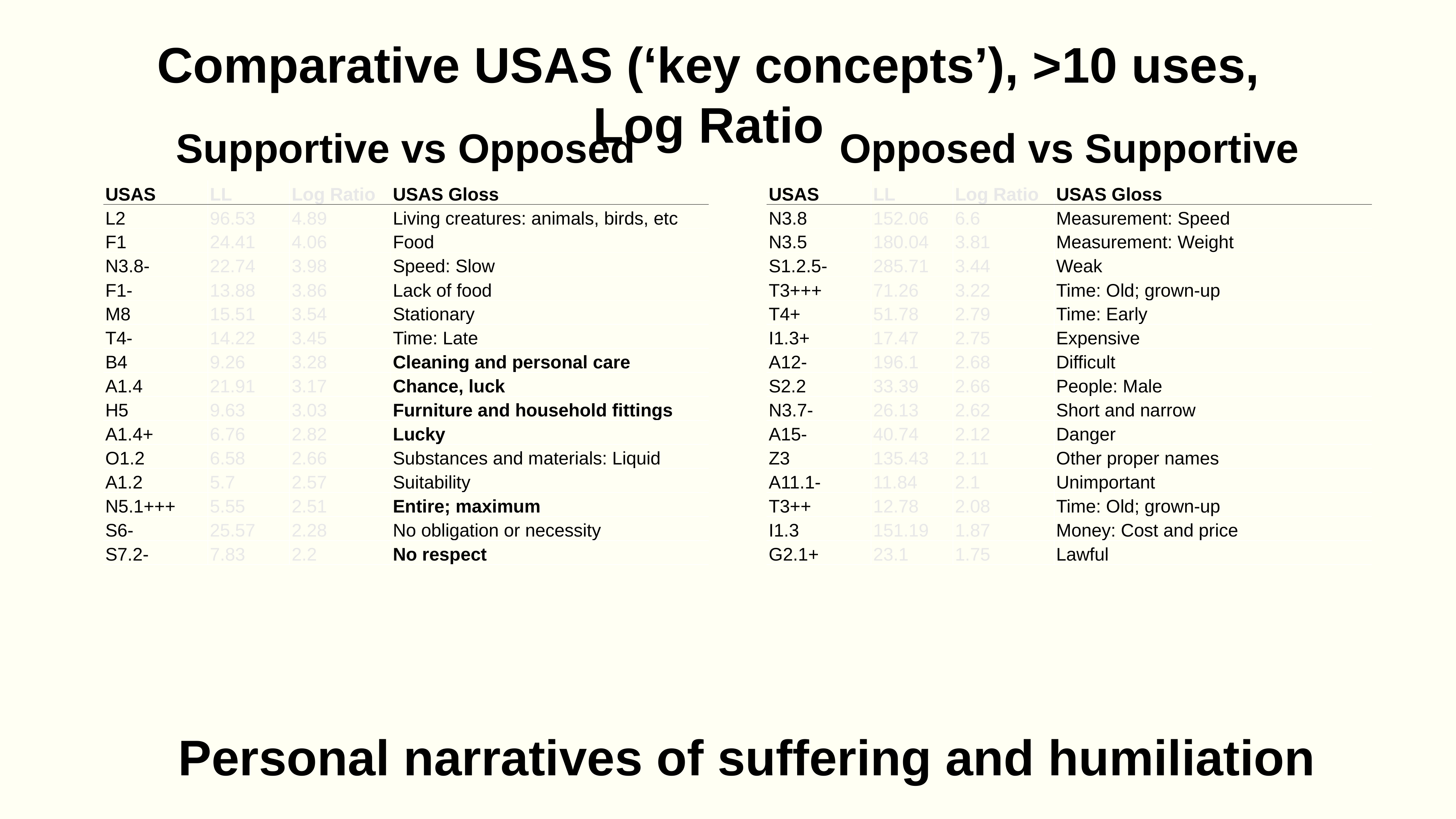

Comparative USAS (‘key concepts’), >10 uses, Log Ratio
Supportive vs Opposed
Opposed vs Supportive
| USAS | LL | Log Ratio | USAS Gloss |
| --- | --- | --- | --- |
| L2 | 96.53 | 4.89 | Living creatures: animals, birds, etc |
| F1 | 24.41 | 4.06 | Food |
| N3.8- | 22.74 | 3.98 | Speed: Slow |
| F1- | 13.88 | 3.86 | Lack of food |
| M8 | 15.51 | 3.54 | Stationary |
| T4- | 14.22 | 3.45 | Time: Late |
| B4 | 9.26 | 3.28 | Cleaning and personal care |
| A1.4 | 21.91 | 3.17 | Chance, luck |
| H5 | 9.63 | 3.03 | Furniture and household fittings |
| A1.4+ | 6.76 | 2.82 | Lucky |
| O1.2 | 6.58 | 2.66 | Substances and materials: Liquid |
| A1.2 | 5.7 | 2.57 | Suitability |
| N5.1+++ | 5.55 | 2.51 | Entire; maximum |
| S6- | 25.57 | 2.28 | No obligation or necessity |
| S7.2- | 7.83 | 2.2 | No respect |
| USAS | LL | Log Ratio | USAS Gloss |
| --- | --- | --- | --- |
| N3.8 | 152.06 | 6.6 | Measurement: Speed |
| N3.5 | 180.04 | 3.81 | Measurement: Weight |
| S1.2.5- | 285.71 | 3.44 | Weak |
| T3+++ | 71.26 | 3.22 | Time: Old; grown-up |
| T4+ | 51.78 | 2.79 | Time: Early |
| I1.3+ | 17.47 | 2.75 | Expensive |
| A12- | 196.1 | 2.68 | Difficult |
| S2.2 | 33.39 | 2.66 | People: Male |
| N3.7- | 26.13 | 2.62 | Short and narrow |
| A15- | 40.74 | 2.12 | Danger |
| Z3 | 135.43 | 2.11 | Other proper names |
| A11.1- | 11.84 | 2.1 | Unimportant |
| T3++ | 12.78 | 2.08 | Time: Old; grown-up |
| I1.3 | 151.19 | 1.87 | Money: Cost and price |
| G2.1+ | 23.1 | 1.75 | Lawful |
Personal narratives of suffering and humiliation